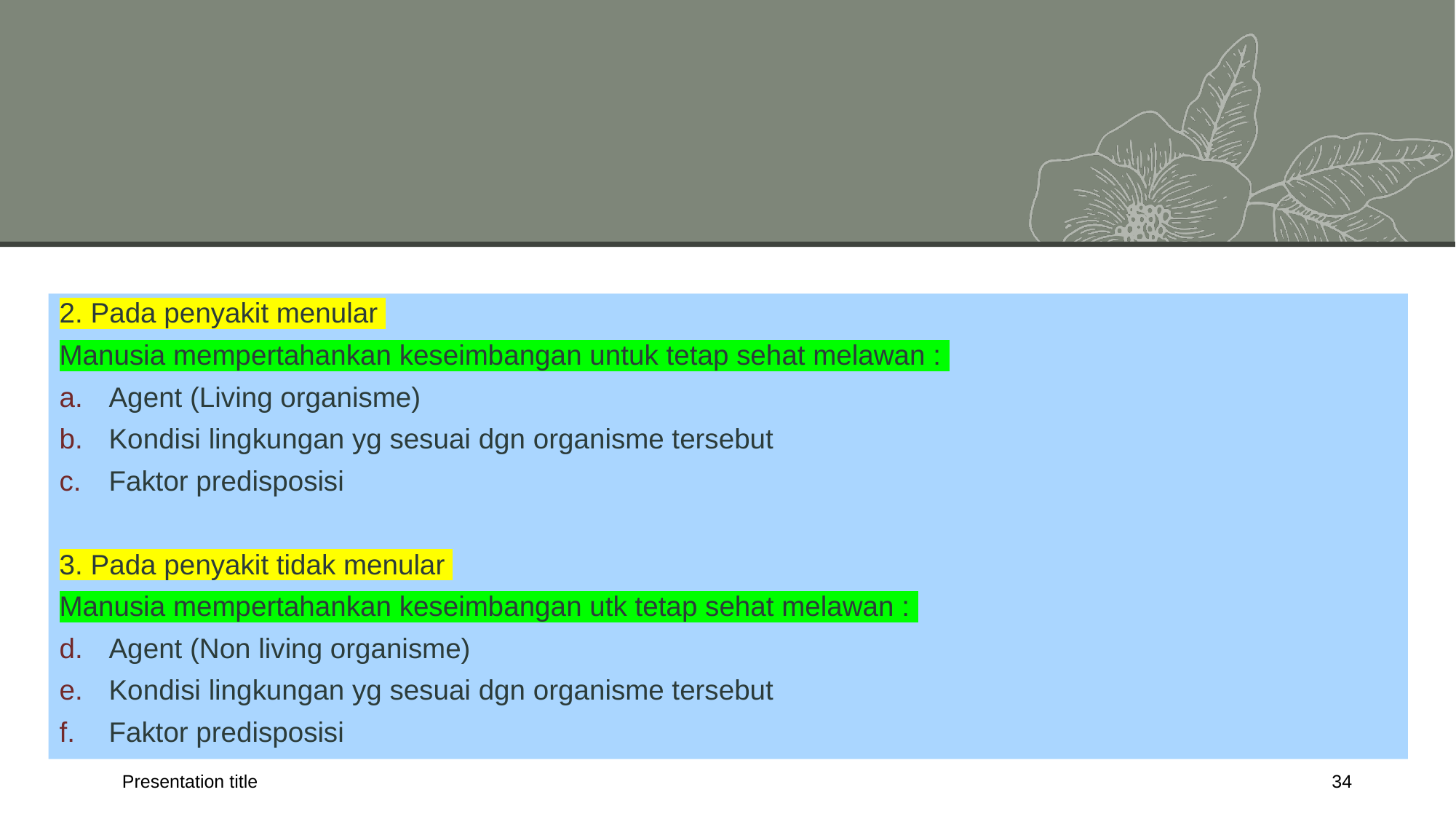

2. Pada penyakit menular
Manusia mempertahankan keseimbangan untuk tetap sehat melawan :
Agent (Living organisme)
Kondisi lingkungan yg sesuai dgn organisme tersebut
Faktor predisposisi

3. Pada penyakit tidak menular
Manusia mempertahankan keseimbangan utk tetap sehat melawan :
Agent (Non living organisme)
Kondisi lingkungan yg sesuai dgn organisme tersebut
Faktor predisposisi
Presentation title
34